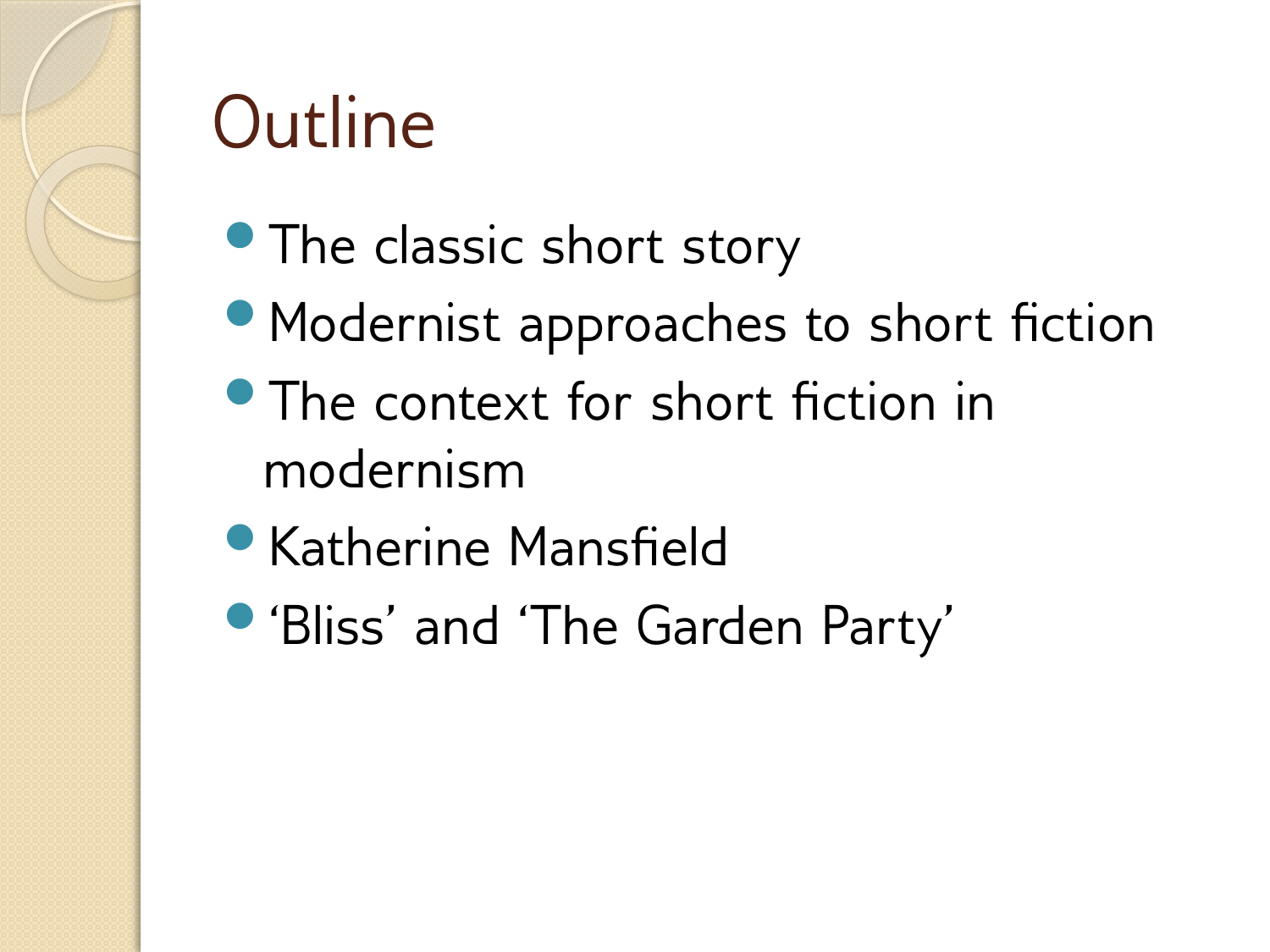

# Outline
The classic short story
Modernist approaches to short fiction
The context for short fiction in modernism
Katherine Mansfield
‘Bliss’ and ‘The Garden Party’